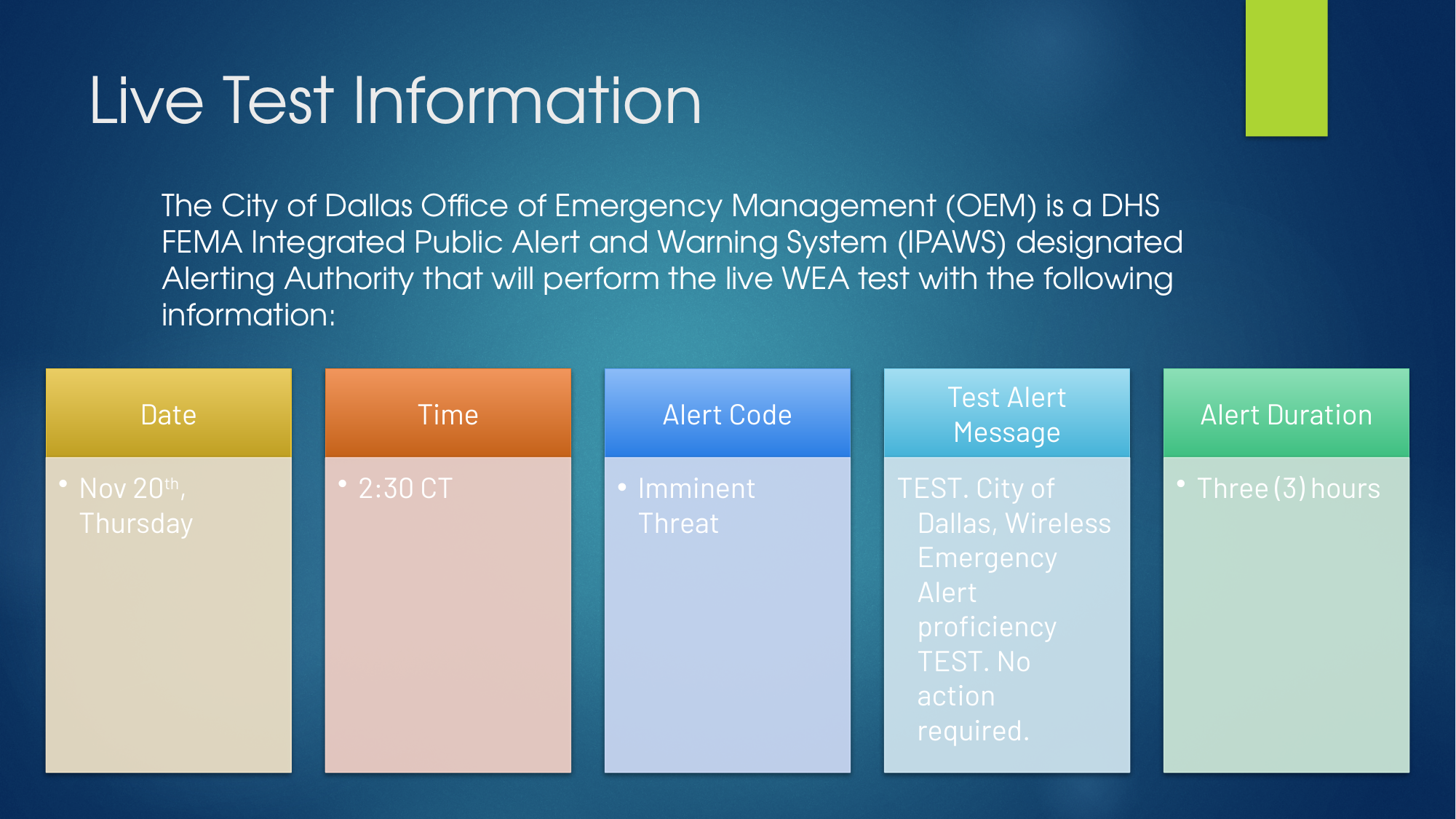

# Live Test Information
The City of Dallas Office of Emergency Management (OEM) is a DHS FEMA Integrated Public Alert and Warning System (IPAWS) designated Alerting Authority that will perform the live WEA test with the following information:
Date
Nov 20th, Thursday
Time
2:30 CT
Alert Code
Imminent Threat
Test Alert Message
TEST. City of Dallas, Wireless Emergency Alert proficiency TEST. No action required.
Alert Duration
Three (3) hours